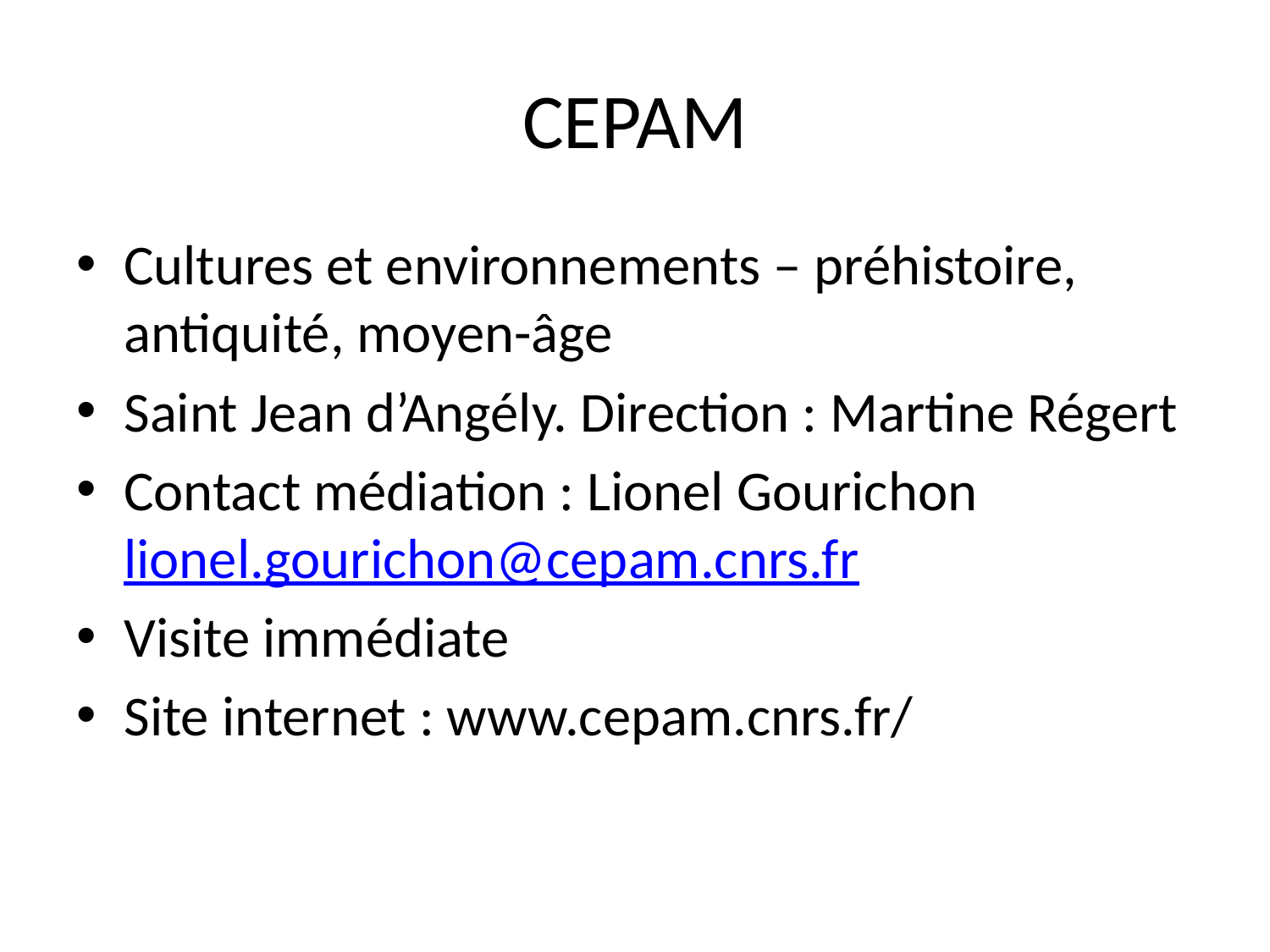

# CEPAM
Cultures et environnements – préhistoire, antiquité, moyen-âge
Saint Jean d’Angély. Direction : Martine Régert
Contact médiation : Lionel Gourichon lionel.gourichon@cepam.cnrs.fr
Visite immédiate
Site internet : www.cepam.cnrs.fr/